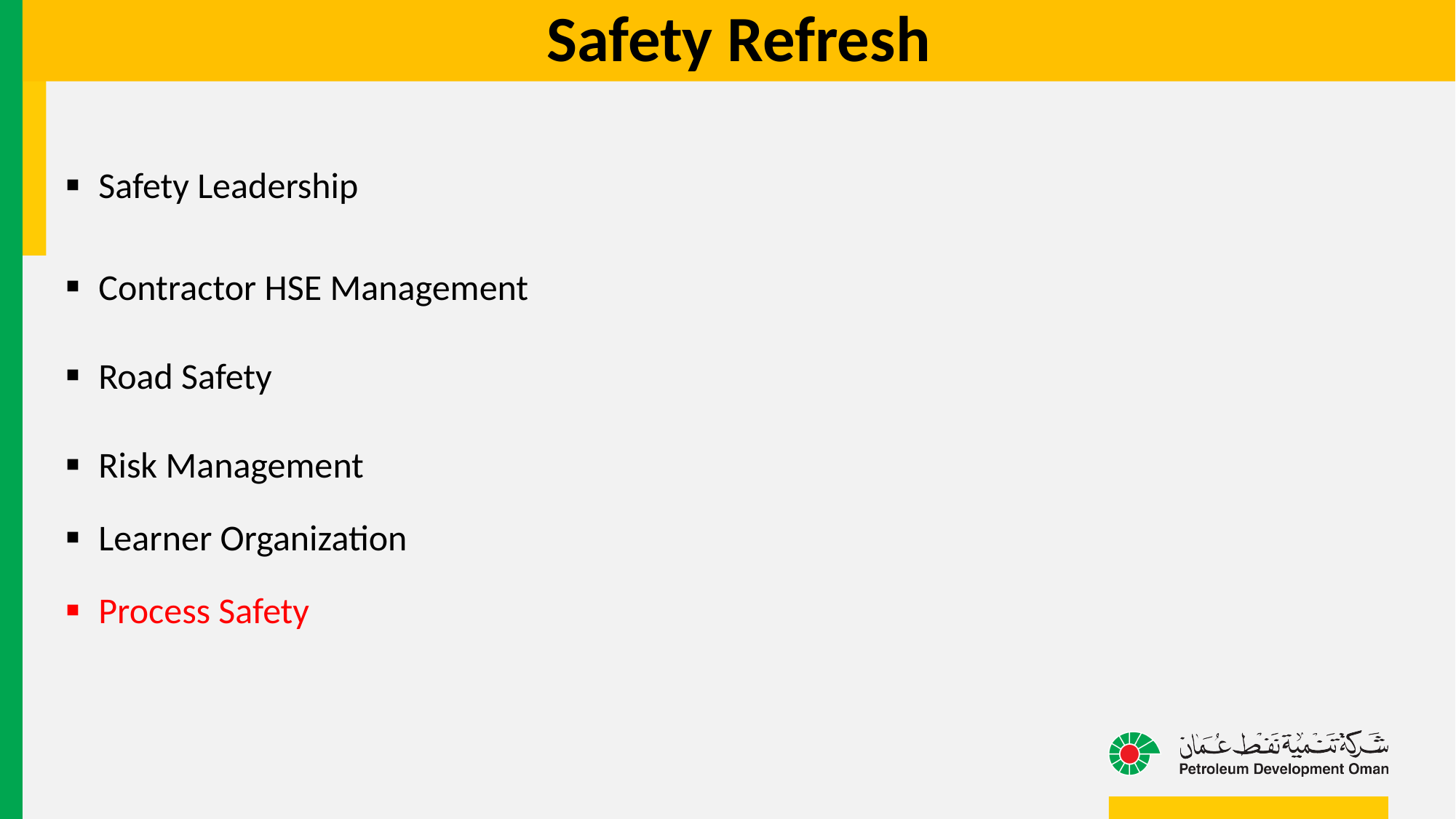

# Safety Refresh
| Safety Leadership |
| --- |
| Contractor HSE Management |
| Road Safety |
| Risk Management Learner Organization Process Safety |